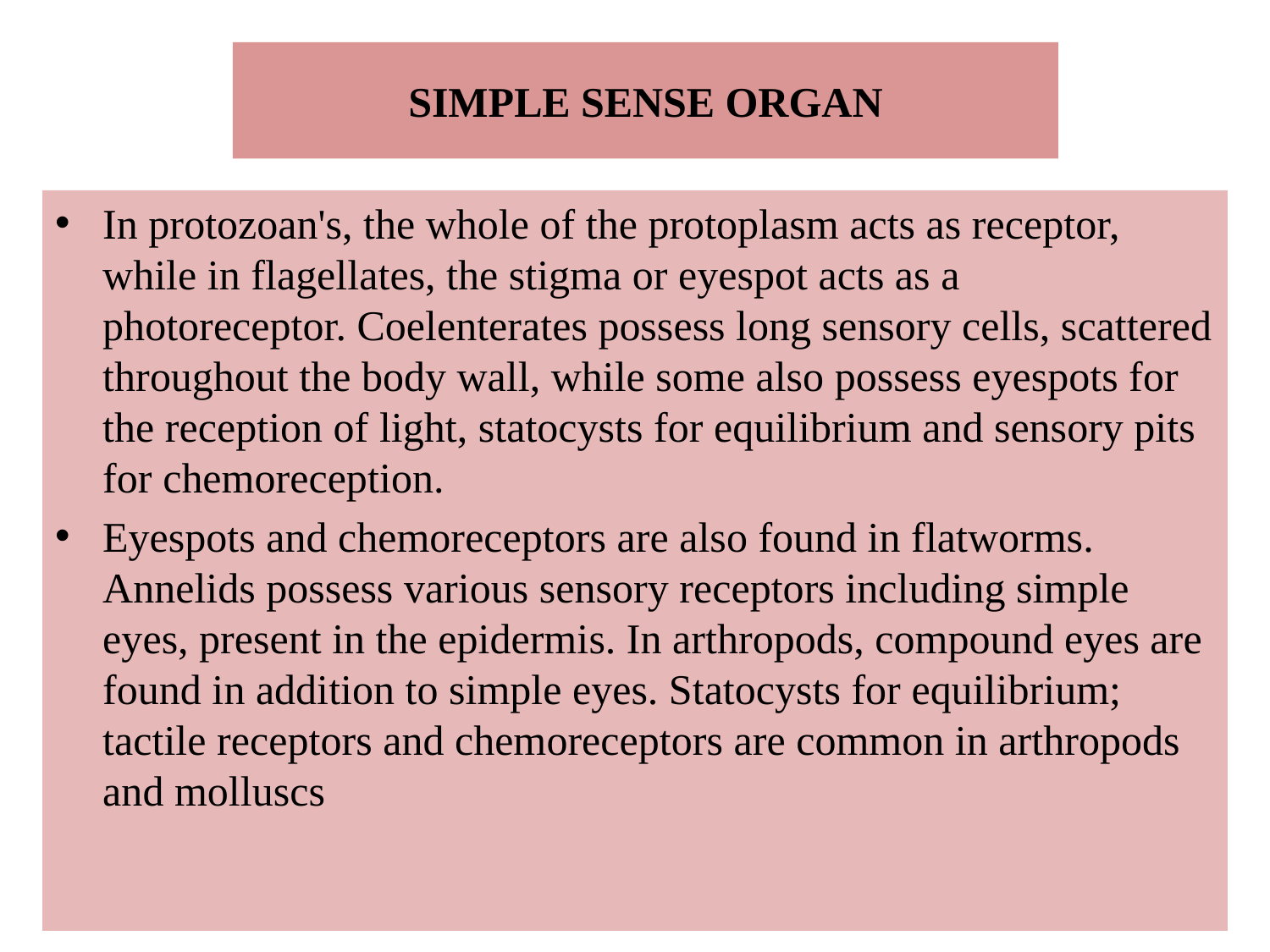

SIMPLE SENSE ORGAN
In protozoan's, the whole of the protoplasm acts as receptor, while in flagellates, the stigma or eyespot acts as a photoreceptor. Coelenterates possess long sensory cells, scattered throughout the body wall, while some also possess eyespots for the reception of light, statocysts for equilibrium and sensory pits for chemoreception.
Eyespots and chemoreceptors are also found in flatworms. Annelids possess various sensory receptors including simple eyes, present in the epidermis. In arthropods, compound eyes are found in addition to simple eyes. Statocysts for equilibrium; tactile receptors and chemoreceptors are common in arthropods and molluscs